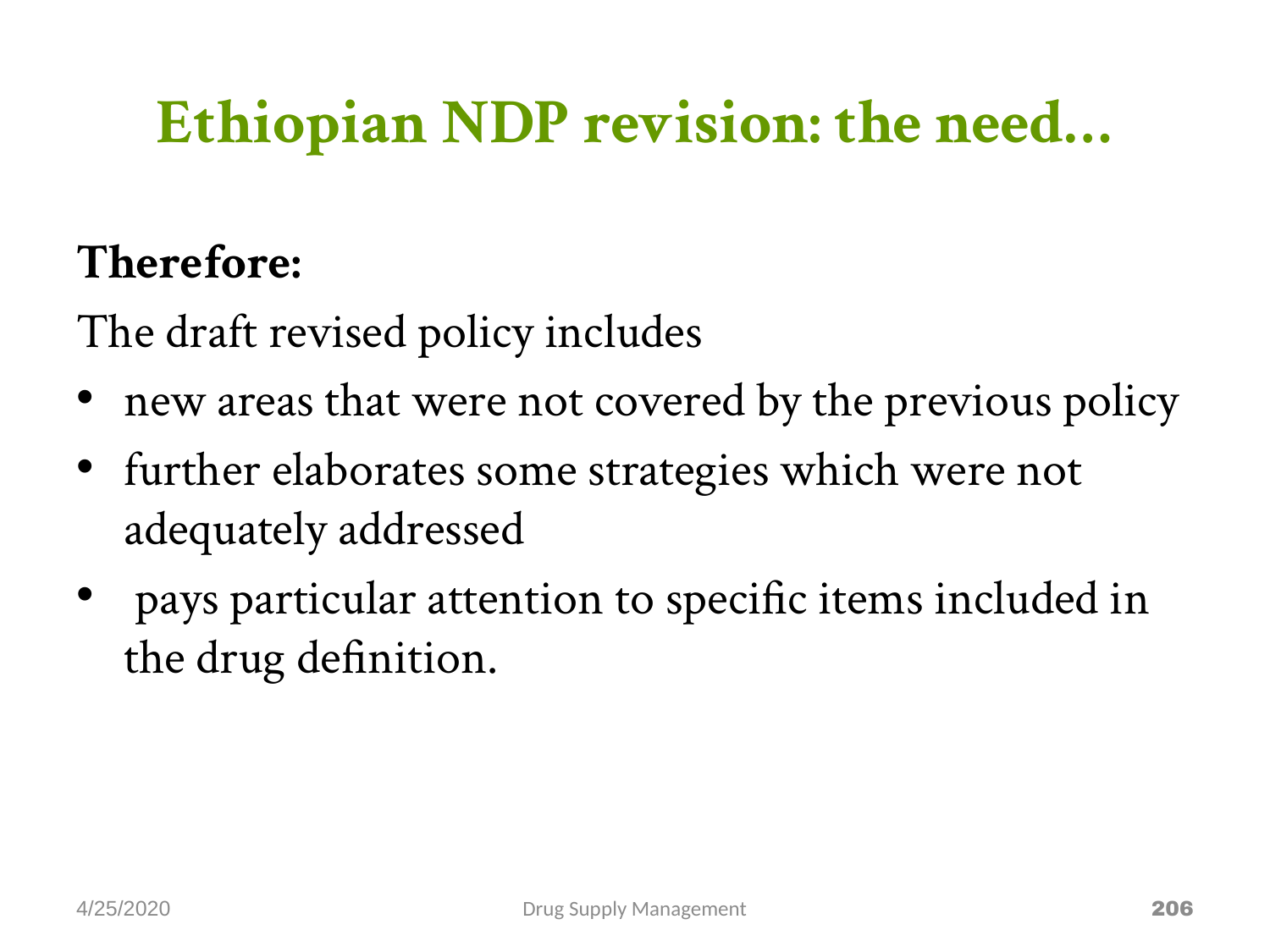

# Ethiopian NDP revision: the need…
Therefore:
The draft revised policy includes
new areas that were not covered by the previous policy
further elaborates some strategies which were not adequately addressed
 pays particular attention to specific items included in the drug definition.
206
Drug Supply Management
4/25/2020